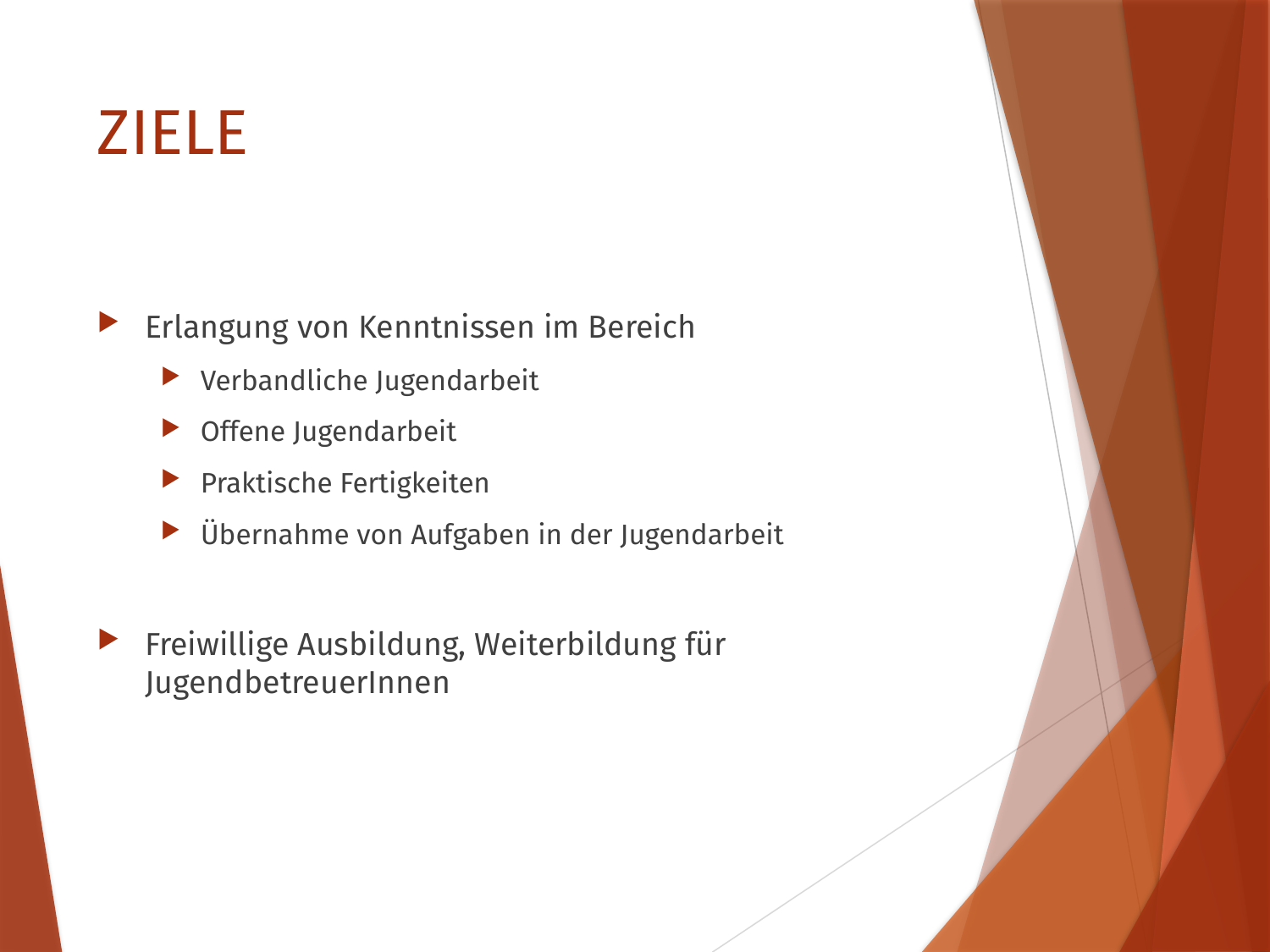

# ZIELE
Erlangung von Kenntnissen im Bereich
Verbandliche Jugendarbeit
Offene Jugendarbeit
Praktische Fertigkeiten
Übernahme von Aufgaben in der Jugendarbeit

Freiwillige Ausbildung, Weiterbildung für JugendbetreuerInnen